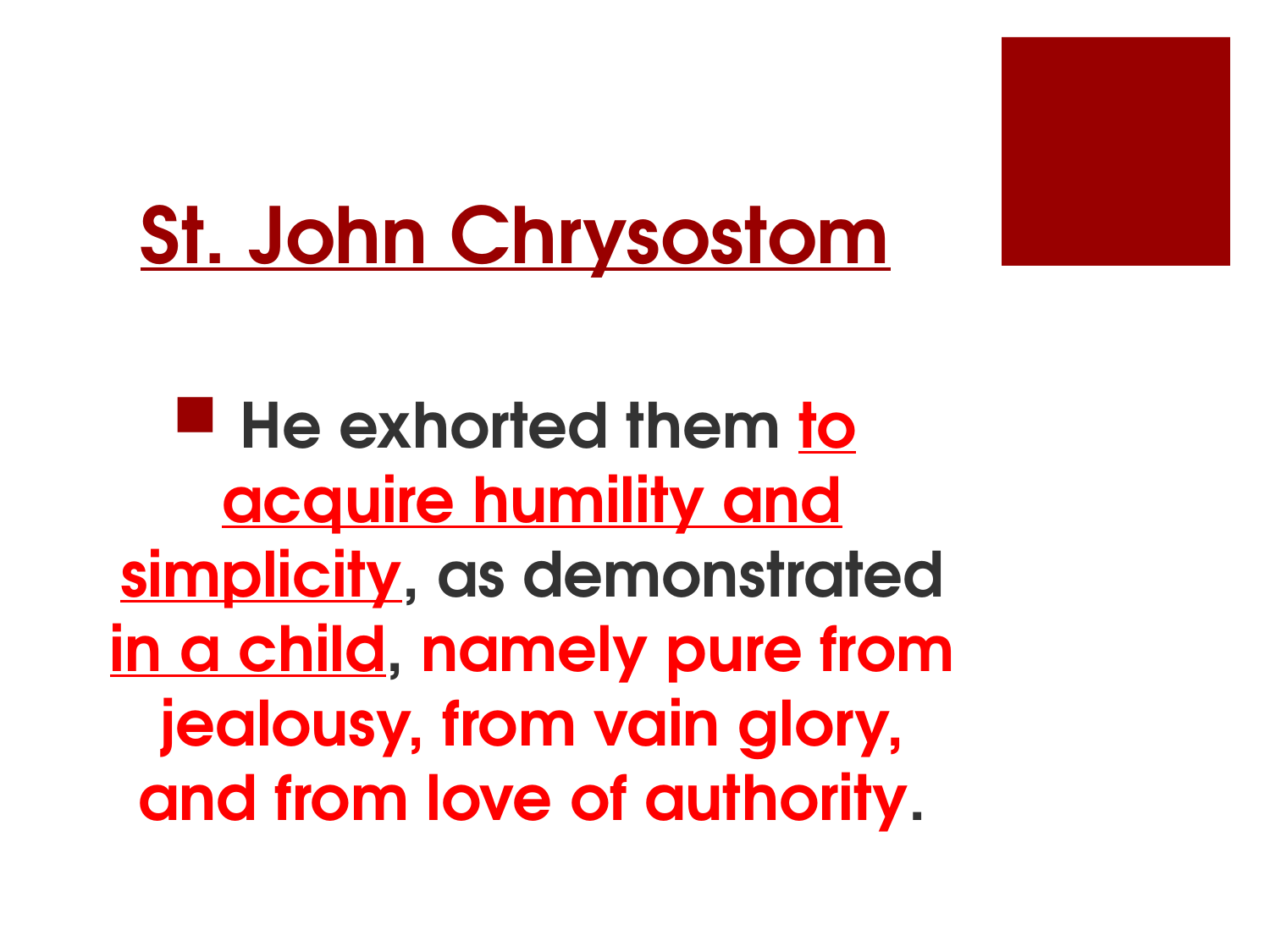

# St. John Chrysostom

 He exhorted them to acquire humility and simplicity, as demonstrated in a child, namely pure from jealousy, from vain glory, and from love of authority.